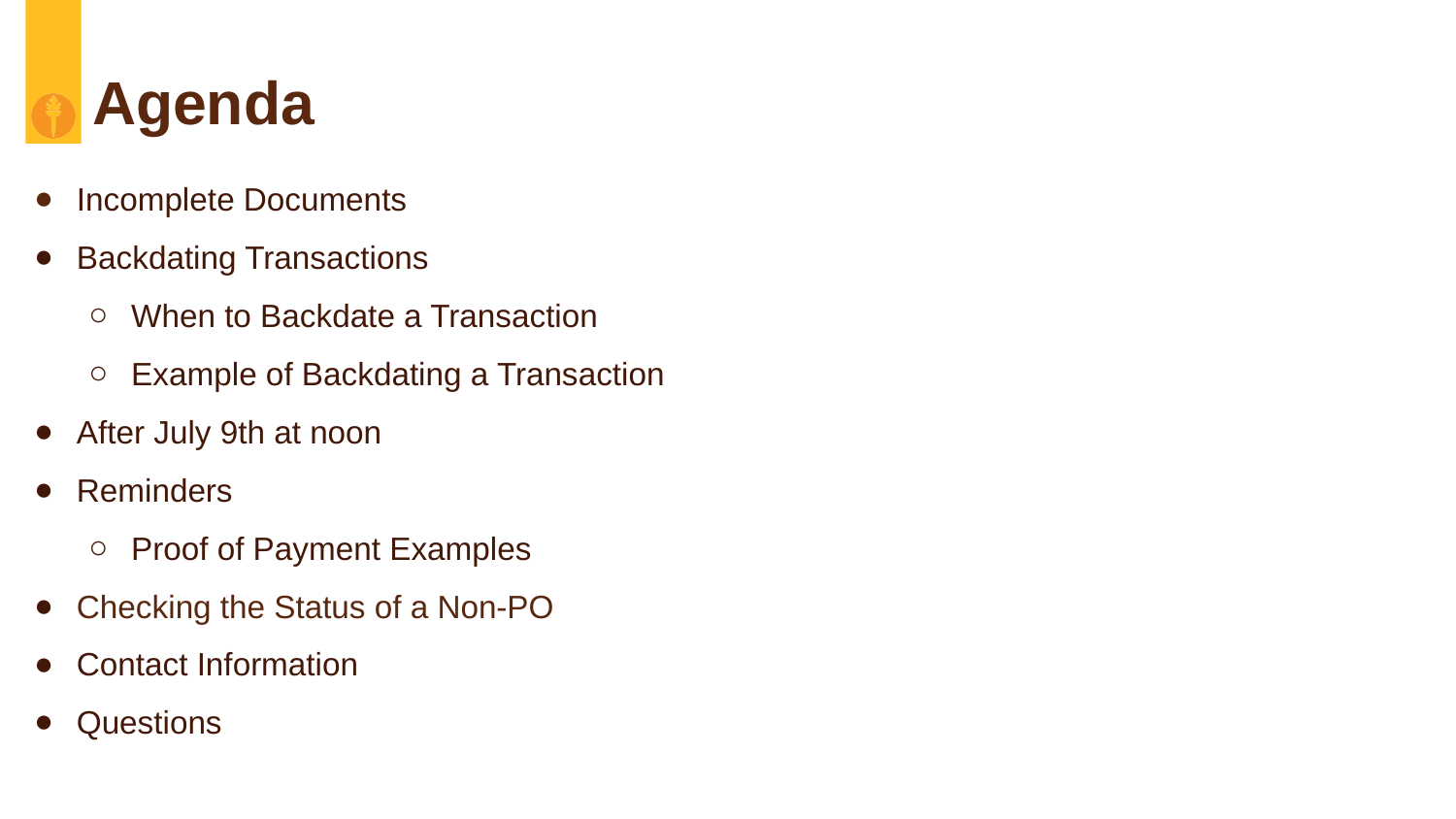

# Agenda
Incomplete Documents
Backdating Transactions
When to Backdate a Transaction
Example of Backdating a Transaction
After July 9th at noon
Reminders
Proof of Payment Examples
Checking the Status of a Non-PO
Contact Information
Questions